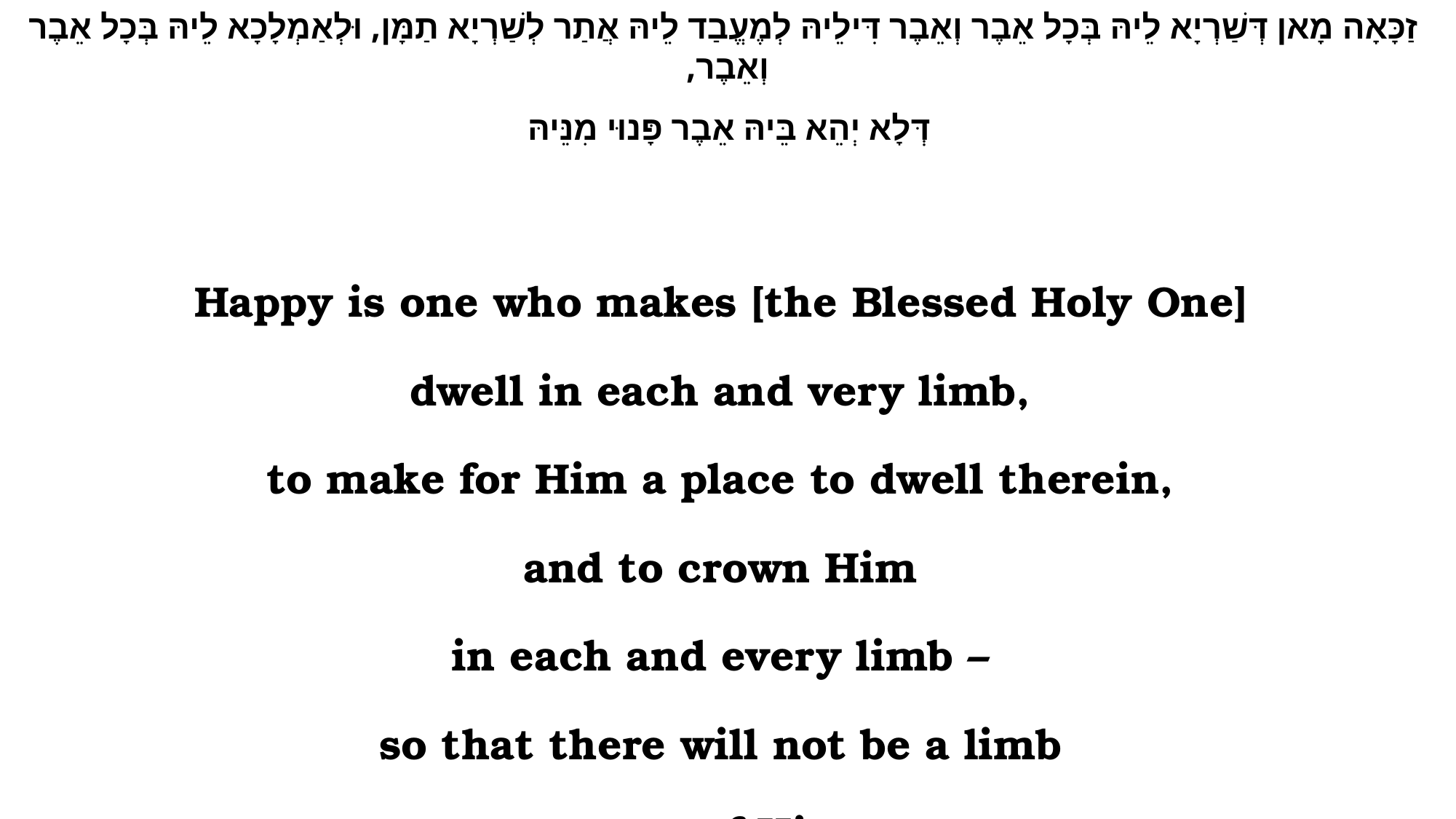

זַכָּאָה מָאן דְּשַׁרְיָא לֵיהּ בְּכָל אֵבֶר וְאֵבֶר דִּילֵיהּ לְמֶעֱבַד לֵיהּ אֲתַר לְשַׁרְיָא תַמָּן, וּלְאַמְלָכָא לֵיהּ בְּכָל אֵבֶר וְאֵבֶר,
 דְּלָא יְהֵא בֵּיהּ אֵבֶר פָּנוּי מִנֵּיהּ

Happy is one who makes [the Blessed Holy One]
dwell in each and very limb,
to make for Him a place to dwell therein,
and to crown Him
in each and every limb –
so that there will not be a limb
empty of Him.